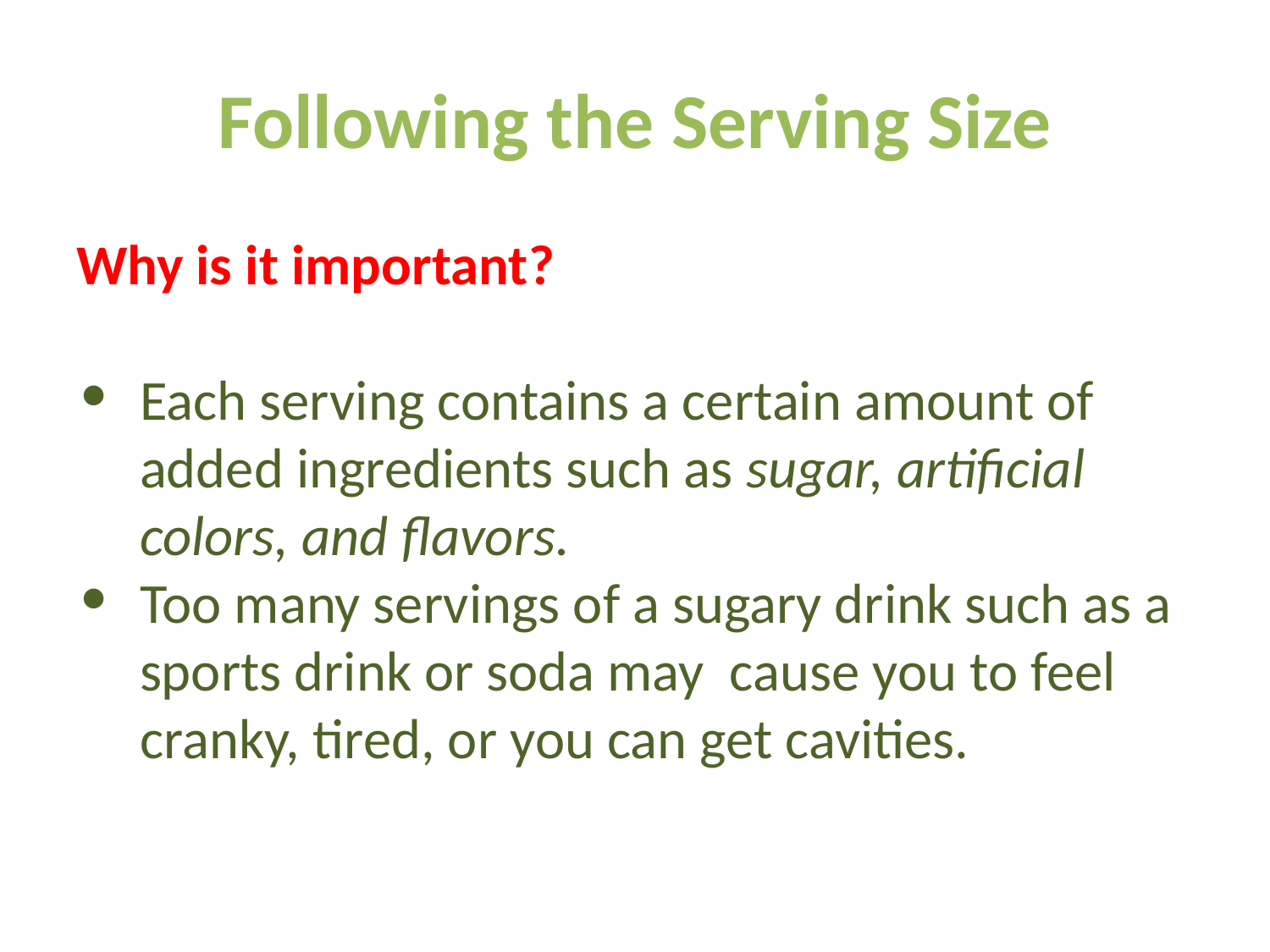

# Following the Serving Size
Why is it important?

Each serving contains a certain amount of added ingredients such as sugar, artificial colors, and flavors.
Too many servings of a sugary drink such as a sports drink or soda may  cause you to feel cranky, tired, or you can get cavities.